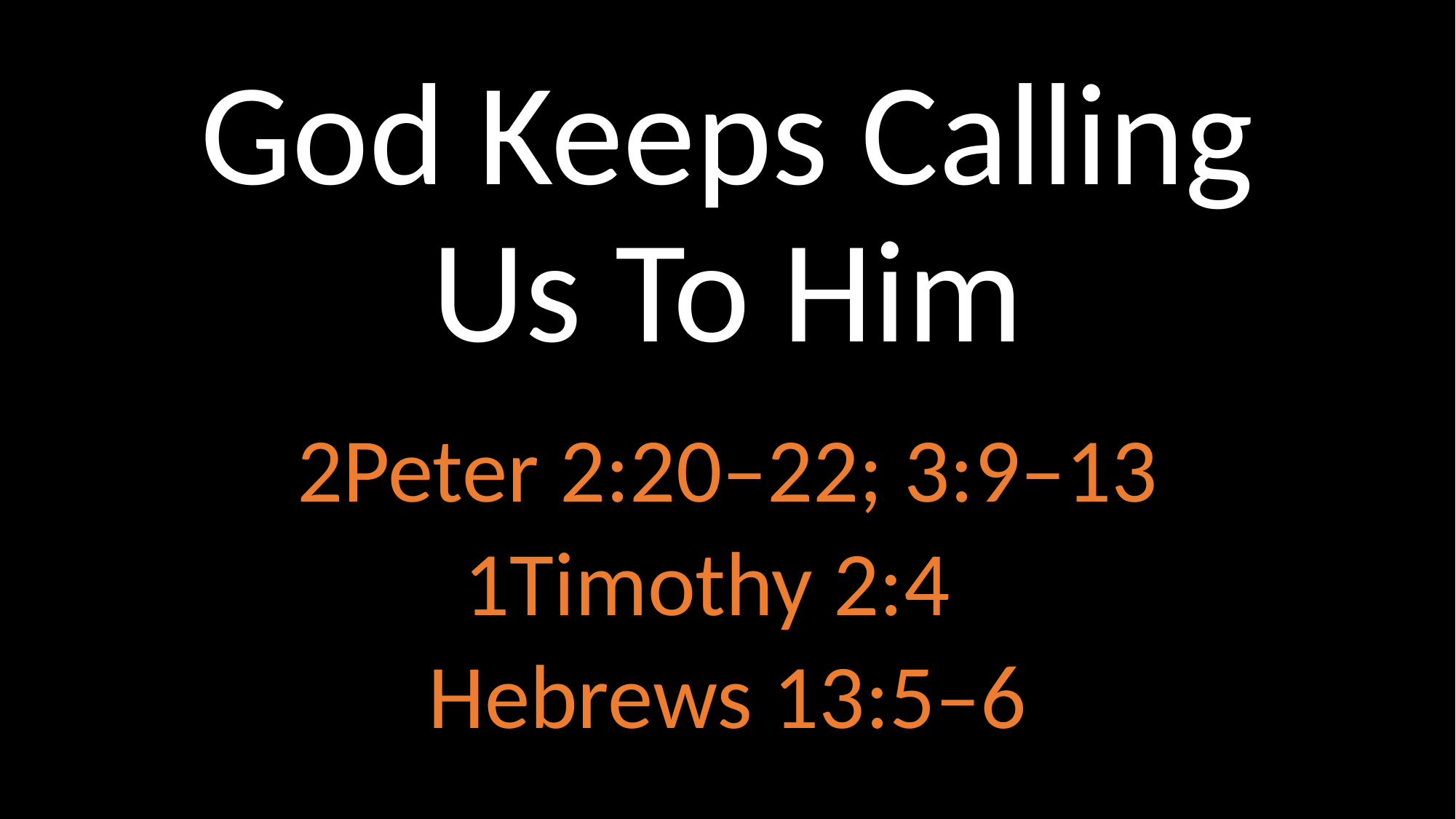

# God Keeps Calling Us To Him
2Peter 2:20–22; 3:9–13
1Timothy 2:4
Hebrews 13:5–6